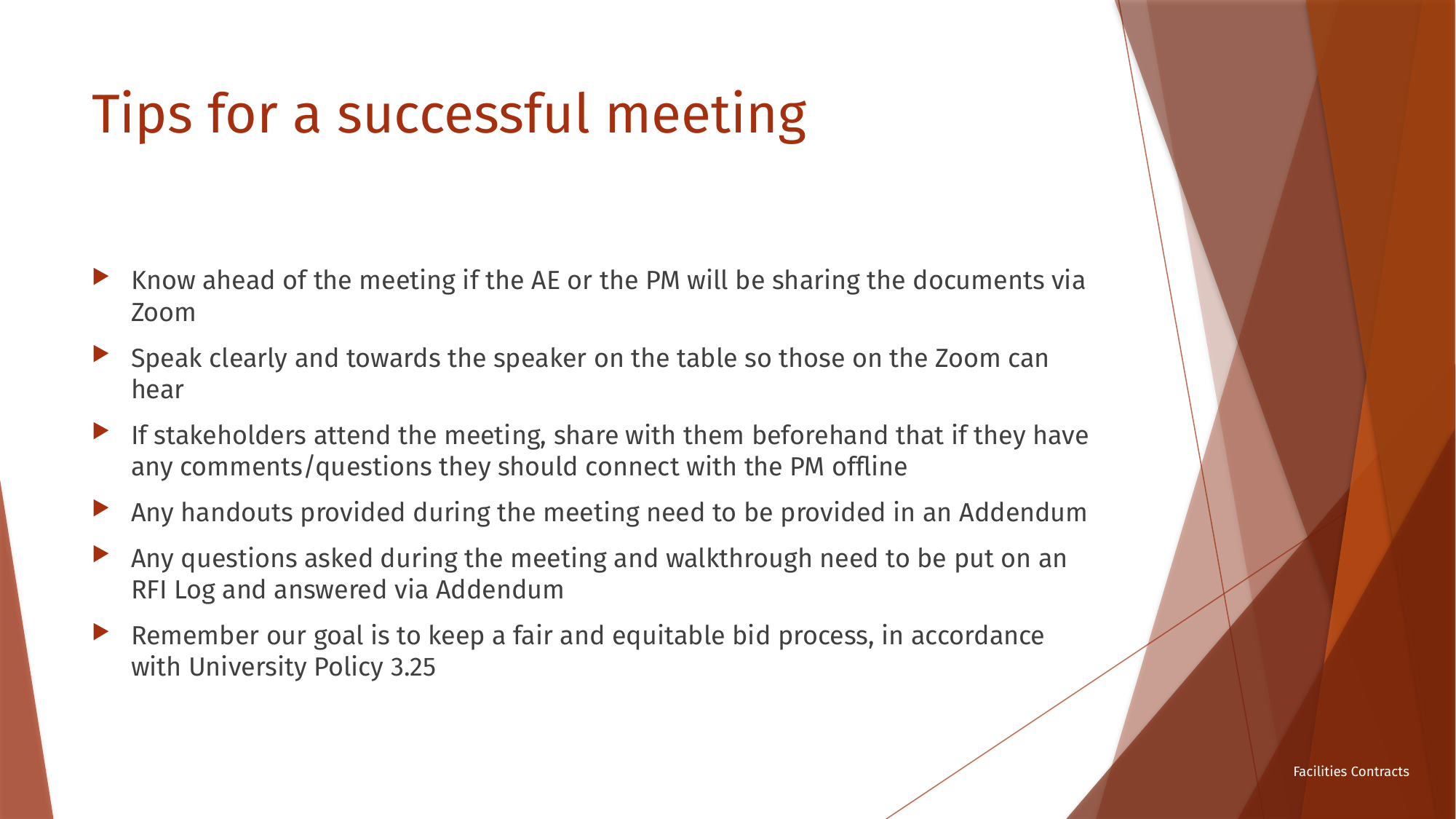

# Tips for a successful meeting
Know ahead of the meeting if the AE or the PM will be sharing the documents via Zoom
Speak clearly and towards the speaker on the table so those on the Zoom can hear
If stakeholders attend the meeting, share with them beforehand that if they have any comments/questions they should connect with the PM offline
Any handouts provided during the meeting need to be provided in an Addendum
Any questions asked during the meeting and walkthrough need to be put on an RFI Log and answered via Addendum
Remember our goal is to keep a fair and equitable bid process, in accordance with University Policy 3.25
Facilities Contracts